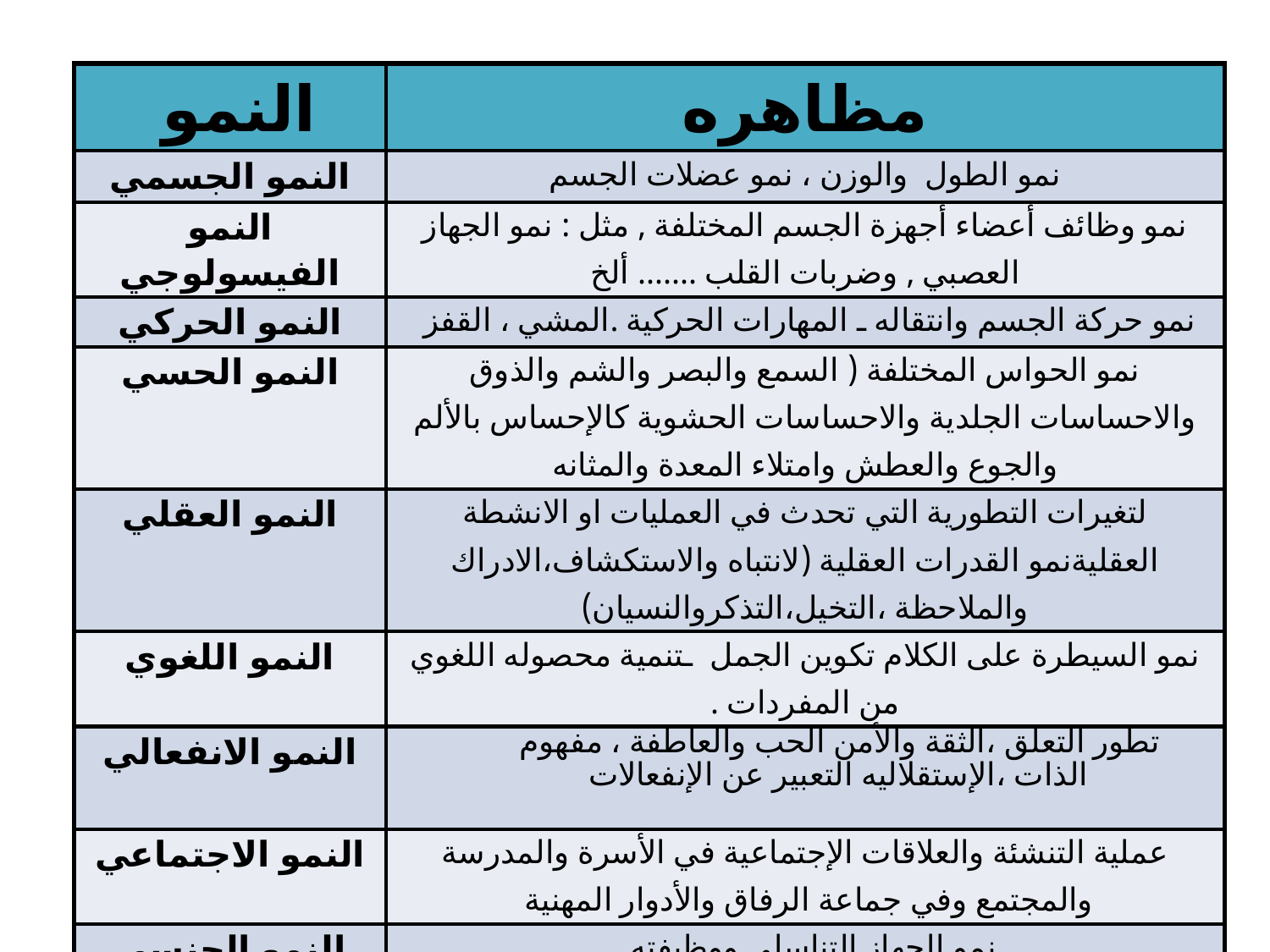

| النمو | مظاهره |
| --- | --- |
| النمو الجسمي | نمو الطول والوزن ، نمو عضلات الجسم |
| النمو الفيسولوجي | نمو وظائف أعضاء أجهزة الجسم المختلفة , مثل : نمو الجهاز العصبي , وضربات القلب ....... ألخ |
| النمو الحركي | نمو حركة الجسم وانتقاله ـ المهارات الحركية .المشي ، القفز |
| النمو الحسي | نمو الحواس المختلفة ( السمع والبصر والشم والذوق والاحساسات الجلدية والاحساسات الحشوية كالإحساس بالألم والجوع والعطش وامتلاء المعدة والمثانه |
| النمو العقلي | لتغيرات التطورية التي تحدث في العمليات او الانشطة العقليةنمو القدرات العقلية (لانتباه والاستكشاف،الادراك والملاحظة ،التخيل،التذكروالنسيان) |
| النمو اللغوي | نمو السيطرة على الكلام تكوين الجمل ـتنمية محصوله اللغوي من المفردات . |
| النمو الانفعالي | تطور التعلق ،الثقة والأمن الحب والعاطفة ، مفهوم الذات ،الإستقلاليه التعبير عن الإنفعالات |
| النمو الاجتماعي | عملية التنشئة والعلاقات الإجتماعية في الأسرة والمدرسة والمجتمع وفي جماعة الرفاق والأدوار المهنية |
| النمو الجنسي | نمو الجهاز التناسلي ووظيفته . |
| النمو الخلقي | تطور مظاهر السلوك الخلقي ـ تعلم المبادئ الأخلاقية . |